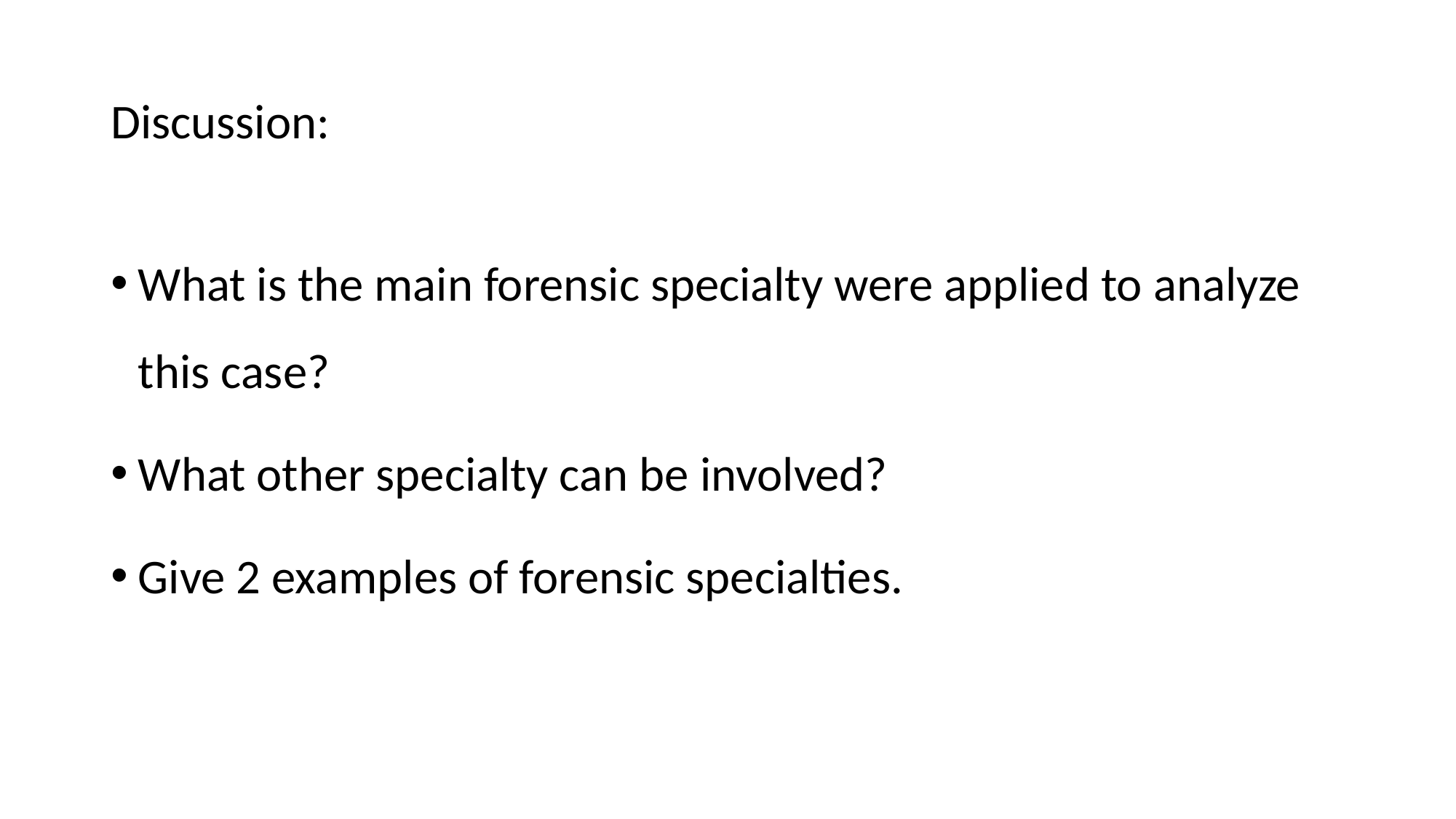

# Discussion:
What is the main forensic specialty were applied to analyze this case?
What other specialty can be involved?
Give 2 examples of forensic specialties.